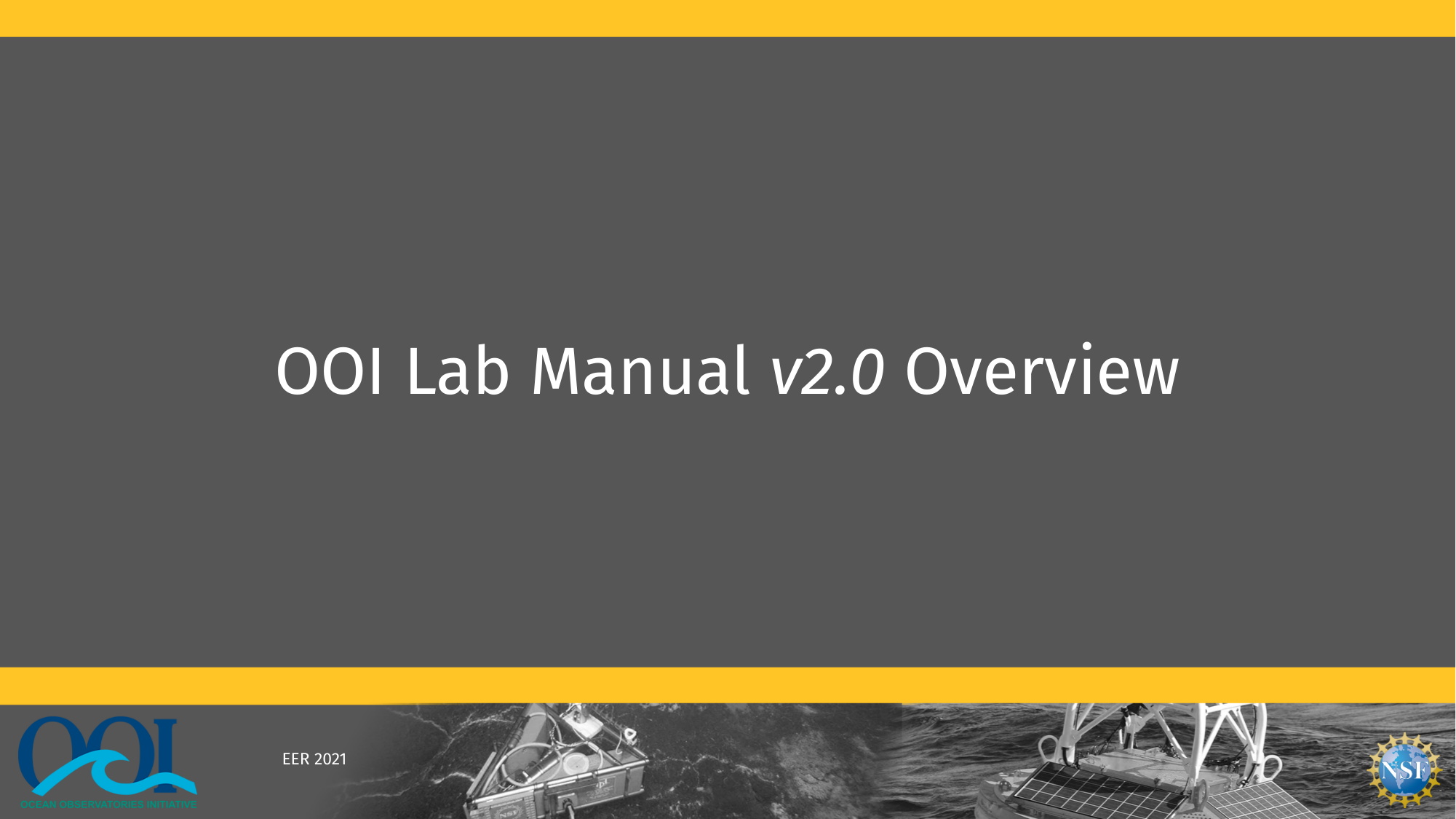

# OOI Lab Manual v2.0 Overview

EER 2021